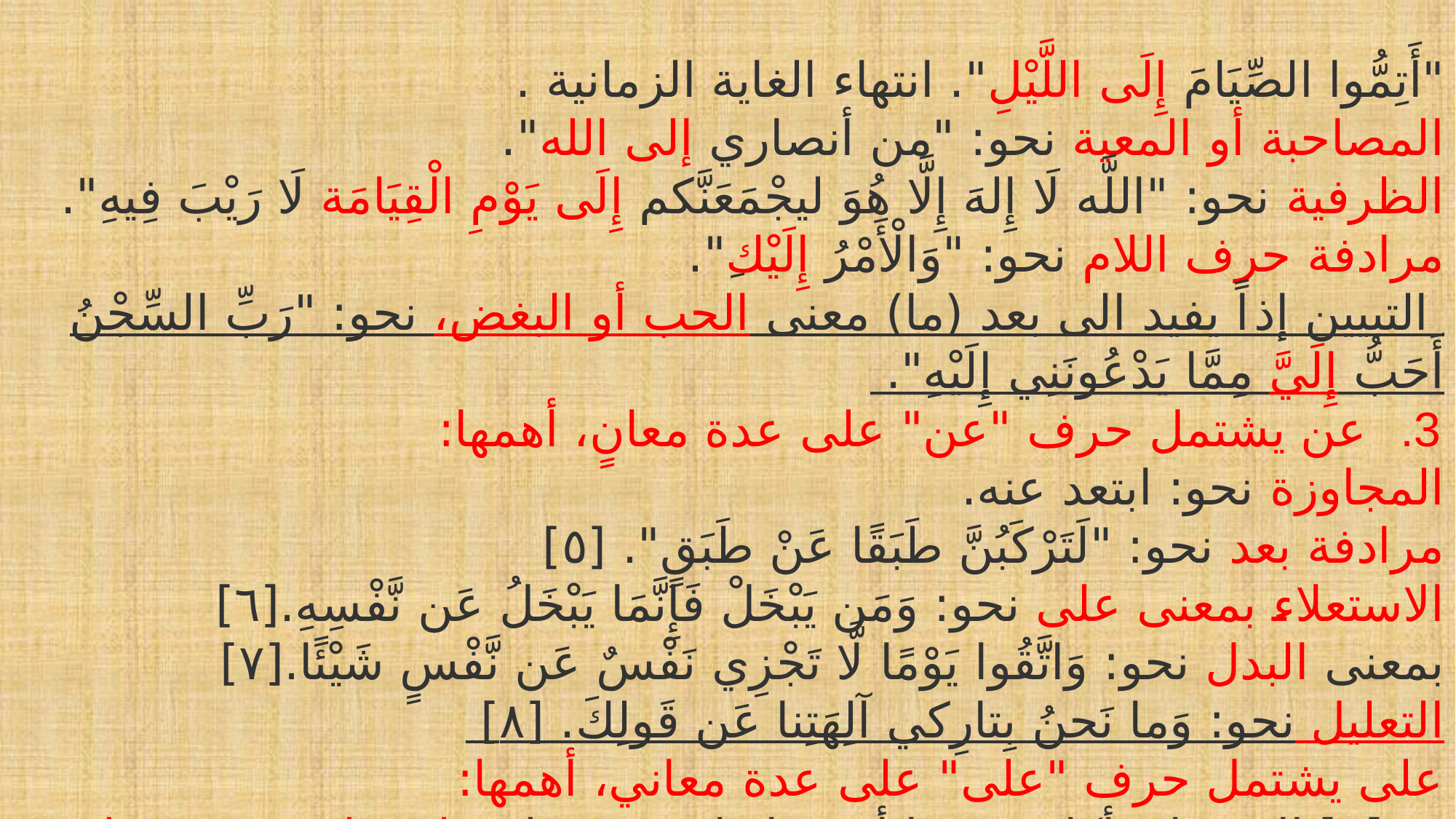

"أَتِمُّوا الصِّيَامَ إِلَى اللَّيْلِ". انتهاء الغاية الزمانية .
المصاحبة أو المعية نحو: "من أنصاري إلى الله".
الظرفية نحو: "اللَّه لَا إِلهَ إِلَّا هُوَ ليجْمَعَنَّكم إِلَى يَوْمِ الْقِيَامَة لَا رَيْبَ فِيهِ".
مرادفة حرف اللام نحو: "وَالْأَمْرُ إِلَيْكِ".
 التبيين إذاً يفيد الى بعد (ما) معنى الحب أو البغض، نحو: "رَبِّ السِّجْنُ أَحَبُّ إِلَيَّ مِمَّا يَدْعُونَنِي إِلَيْهِ".
 عن يشتمل حرف "عن" على عدة معانٍ، أهمها:
المجاوزة نحو: ابتعد عنه.
مرادفة بعد نحو: "لَتَرْكَبُنَّ طَبَقًا عَنْ طَبَقٍ". [٥]
الاستعلاء بمعنى على نحو: وَمَن يَبْخَلْ فَإِنَّمَا يَبْخَلُ عَن نَّفْسِهِ.[٦]
بمعنى البدل نحو: وَاتَّقُوا يَوْمًا لَّا تَجْزِي نَفْسٌ عَن نَّفْسٍ شَيْئًا.[٧]
التعليل نحو: وَما نَحنُ بِتارِكي آلِهَتِنا عَن قَولِكَ. [٨]
على يشتمل حرف "على" على عدة معاني، أهمها:
[٩] الاستعلاء أكان حقيقا أو مجازيا نحو: حمله على ظهره، وهو عليهم أمير.